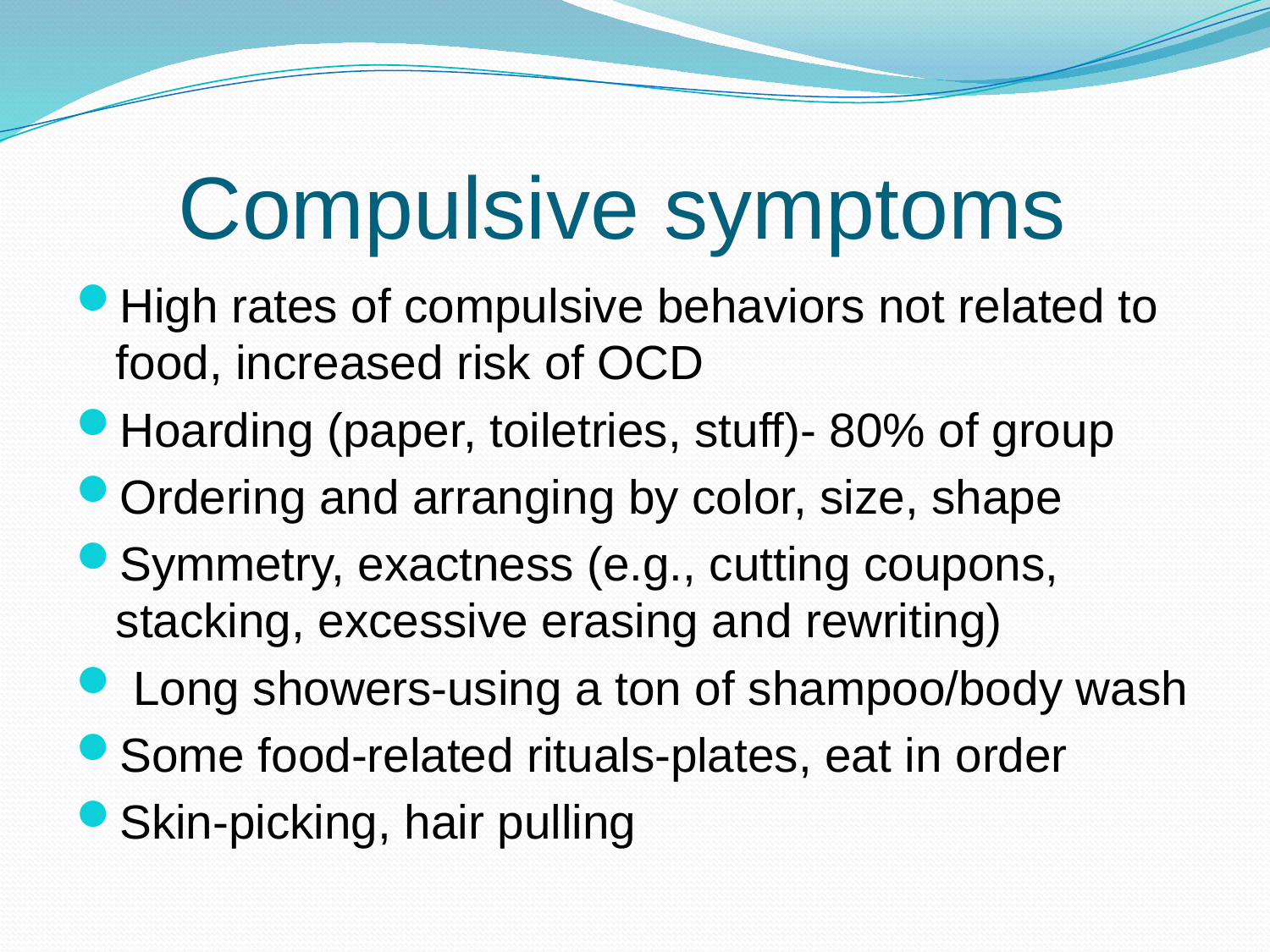

# Compulsive symptoms
High rates of compulsive behaviors not related to food, increased risk of OCD
Hoarding (paper, toiletries, stuff)- 80% of group
Ordering and arranging by color, size, shape
Symmetry, exactness (e.g., cutting coupons, stacking, excessive erasing and rewriting)
 Long showers-using a ton of shampoo/body wash
Some food-related rituals-plates, eat in order
Skin-picking, hair pulling